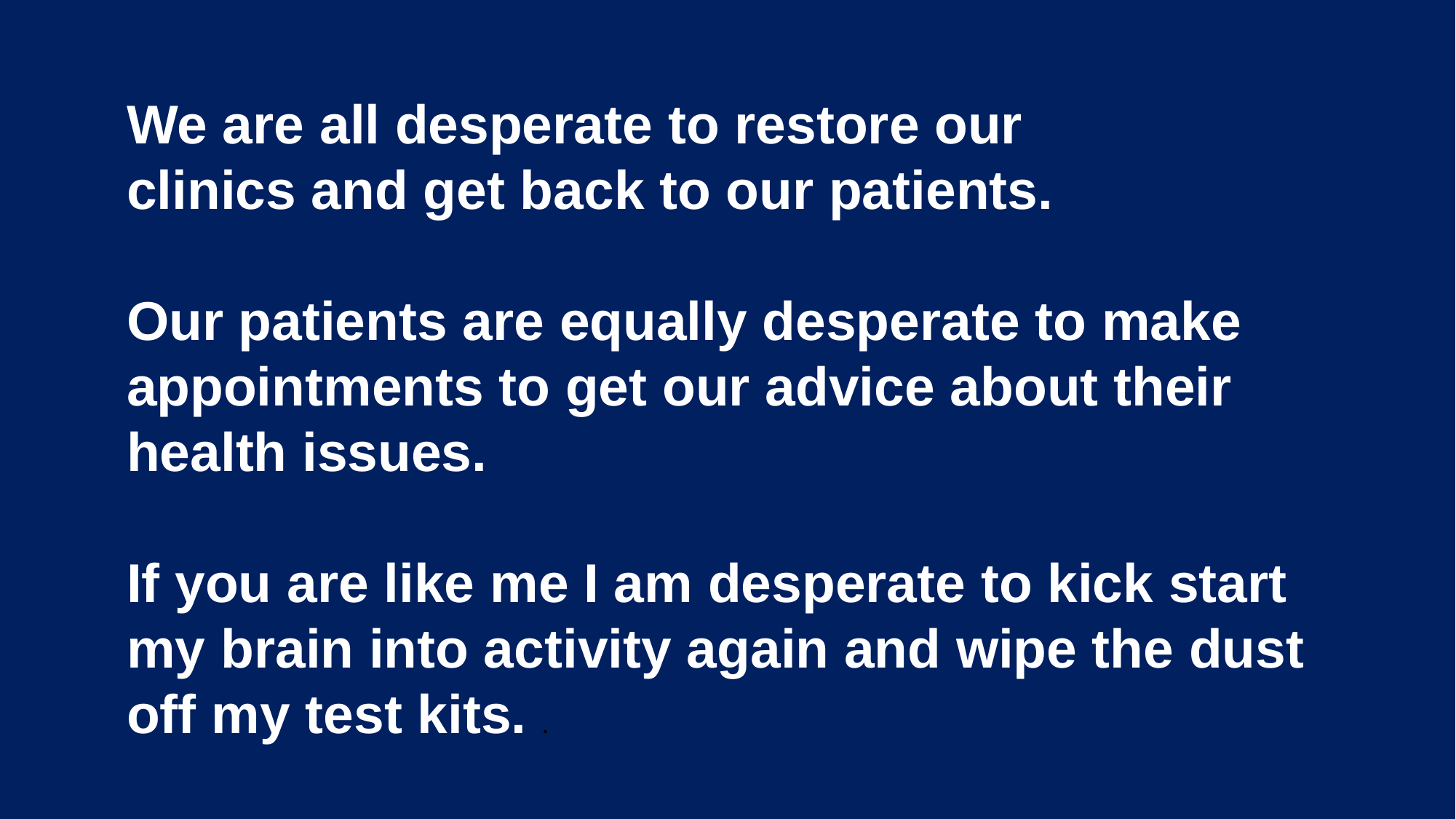

We are all desperate to restore our            clinics and get back to our patients.

Our patients are equally desperate to make appointments to get our advice about their health issues.

If you are like me I am desperate to kick start my brain into activity again and wipe the dust off my test kits. .